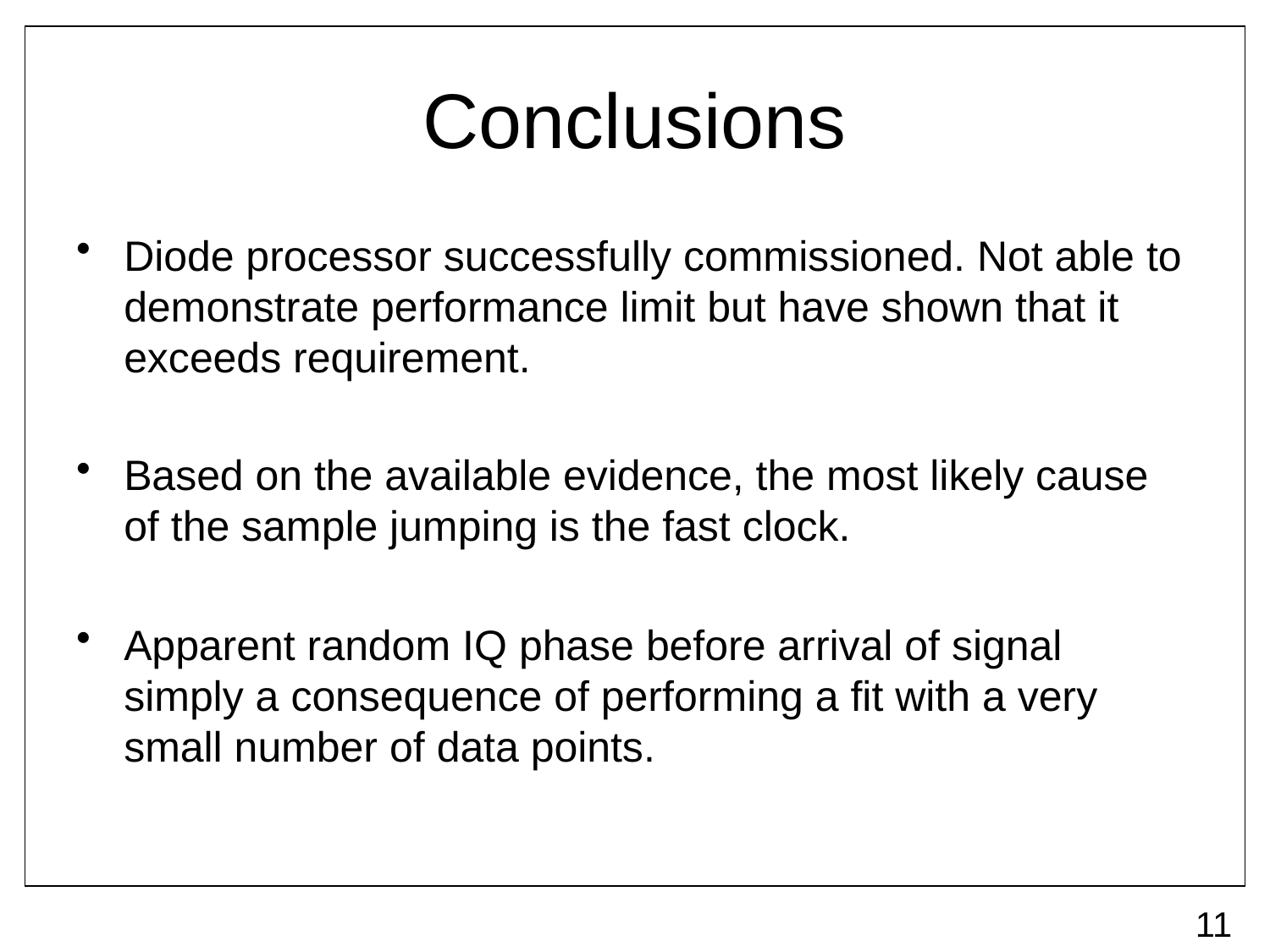

# Conclusions
Diode processor successfully commissioned. Not able to demonstrate performance limit but have shown that it exceeds requirement.

Based on the available evidence, the most likely cause of the sample jumping is the fast clock.

Apparent random IQ phase before arrival of signal simply a consequence of performing a fit with a very small number of data points.
11